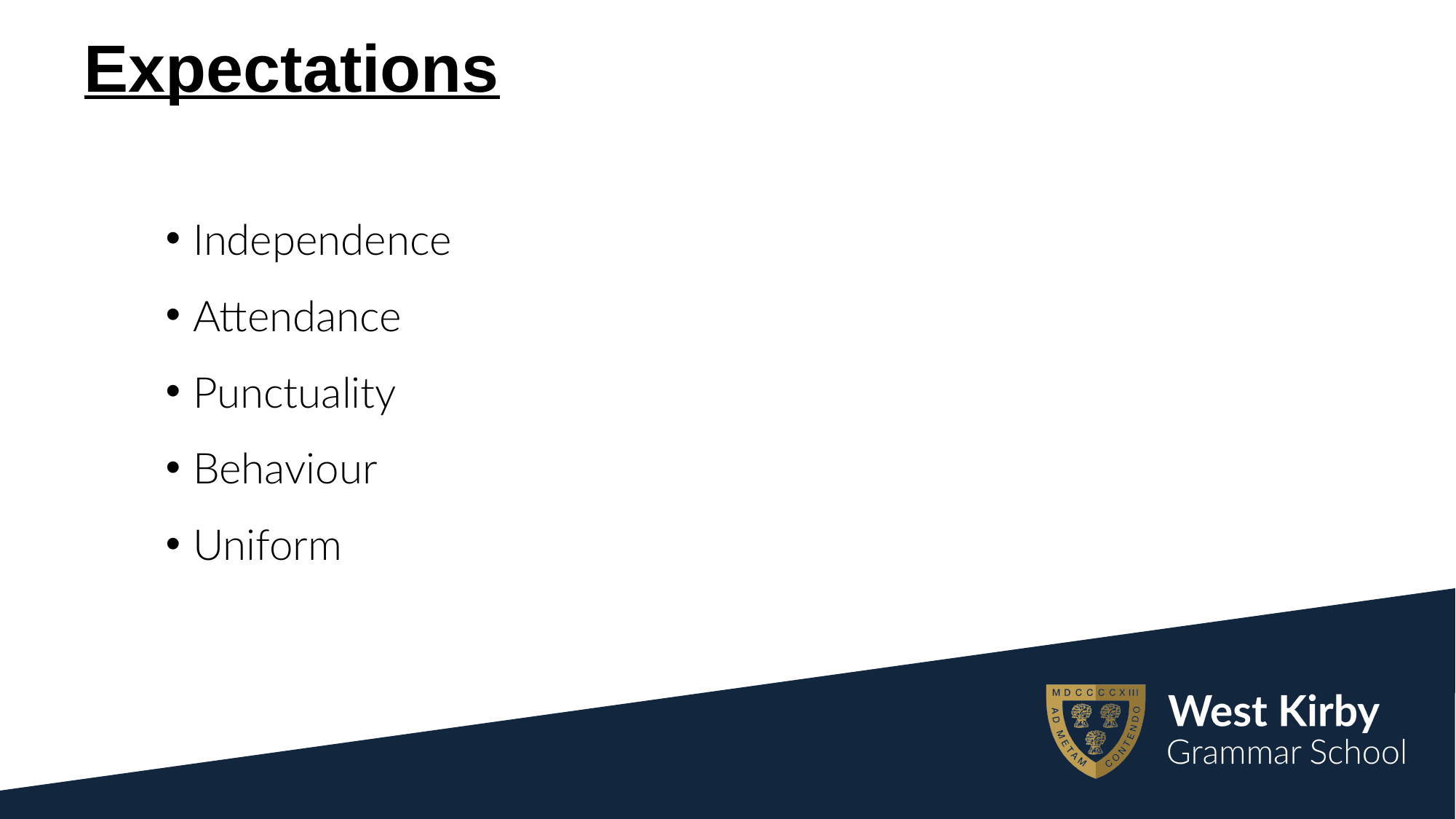

# Expectations

Independence
Attendance
Punctuality
Behaviour
Uniform